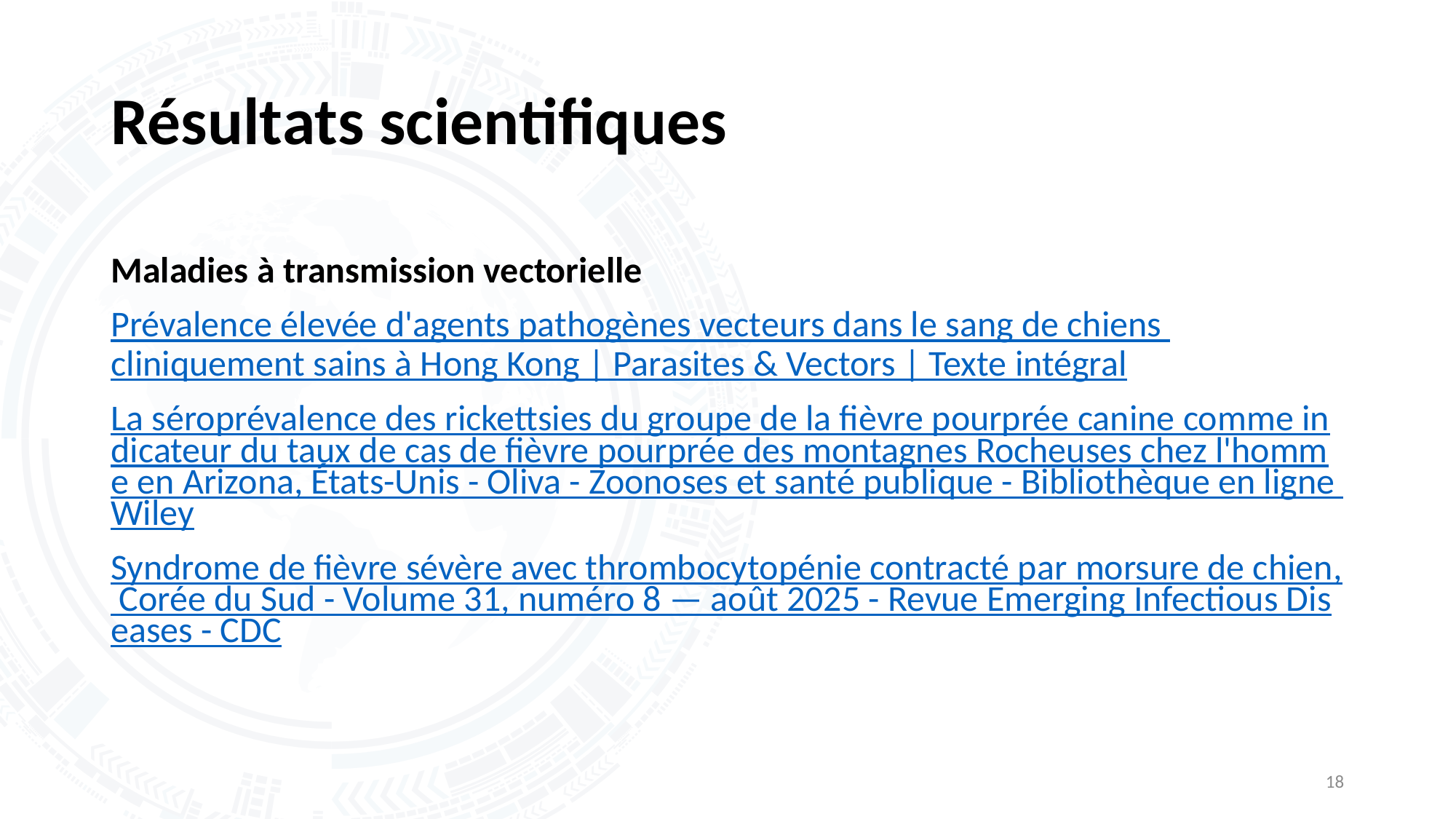

# Résultats scientifiques
Maladies à transmission vectorielle
Prévalence élevée d'agents pathogènes vecteurs dans le sang de chiens cliniquement sains à Hong Kong | Parasites & Vectors | Texte intégral
La séroprévalence des rickettsies du groupe de la fièvre pourprée canine comme indicateur du taux de cas de fièvre pourprée des montagnes Rocheuses chez l'homme en Arizona, États-Unis - Oliva - Zoonoses et santé publique - Bibliothèque en ligne Wiley
Syndrome de fièvre sévère avec thrombocytopénie contracté par morsure de chien, Corée du Sud - Volume 31, numéro 8 — août 2025 - Revue Emerging Infectious Diseases - CDC
18